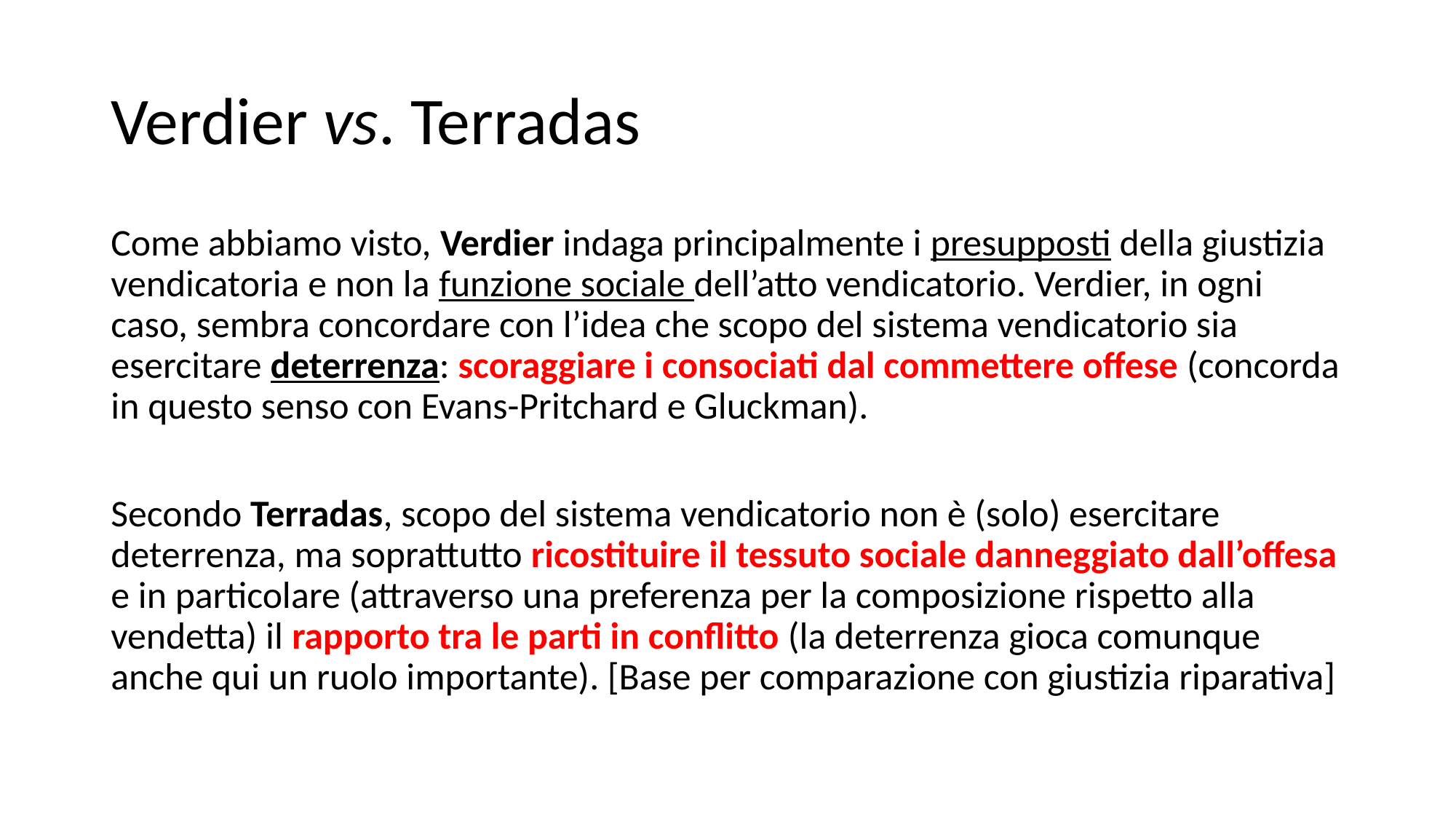

# Verdier vs. Terradas
Come abbiamo visto, Verdier indaga principalmente i presupposti della giustizia vendicatoria e non la funzione sociale dell’atto vendicatorio. Verdier, in ogni caso, sembra concordare con l’idea che scopo del sistema vendicatorio sia esercitare deterrenza: scoraggiare i consociati dal commettere offese (concorda in questo senso con Evans-Pritchard e Gluckman).

Secondo Terradas, scopo del sistema vendicatorio non è (solo) esercitare deterrenza, ma soprattutto ricostituire il tessuto sociale danneggiato dall’offesa e in particolare (attraverso una preferenza per la composizione rispetto alla vendetta) il rapporto tra le parti in conflitto (la deterrenza gioca comunque anche qui un ruolo importante). [Base per comparazione con giustizia riparativa]